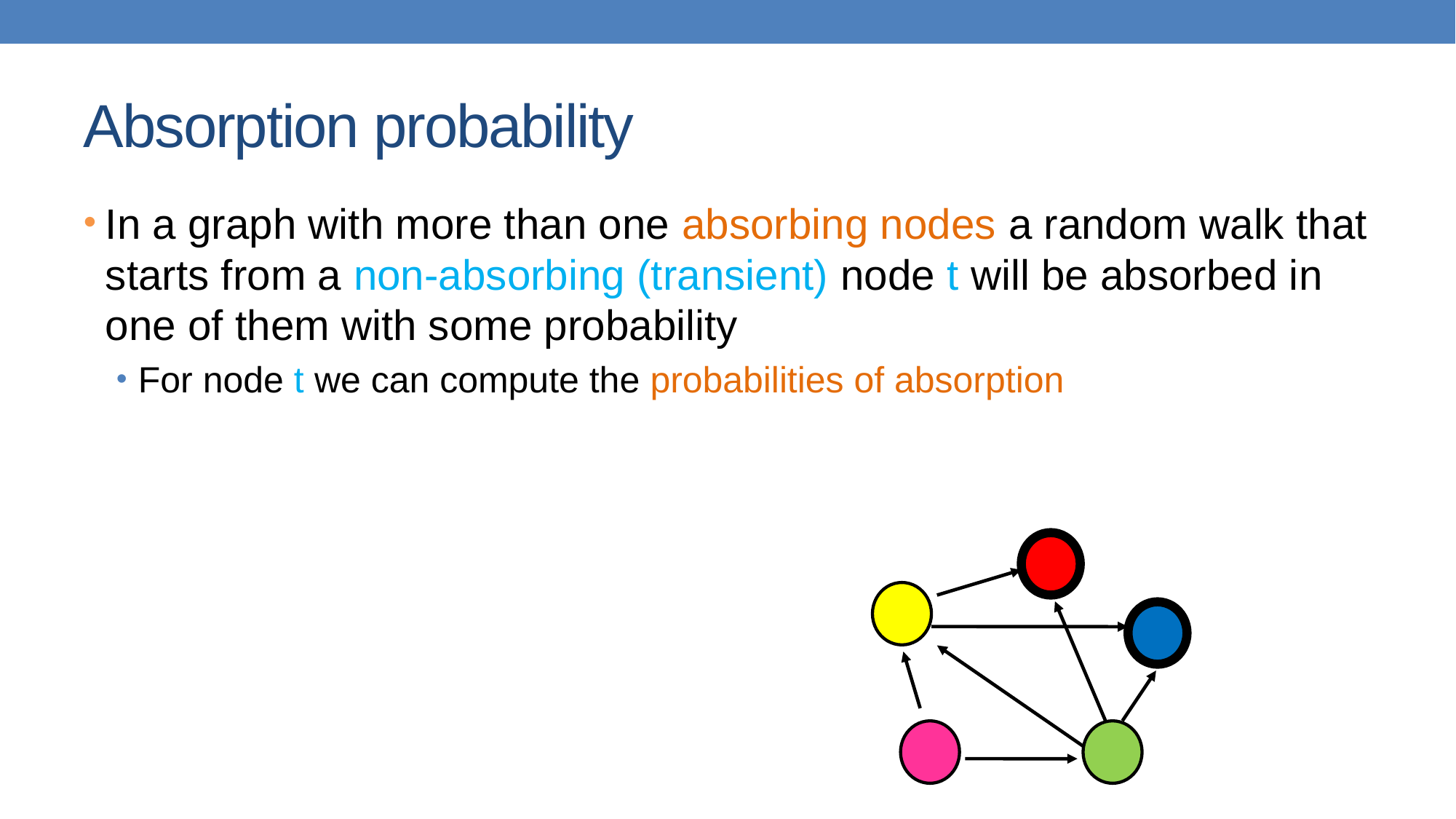

# Absorption probability
In a graph with more than one absorbing nodes a random walk that starts from a non-absorbing (transient) node t will be absorbed in one of them with some probability
For node t we can compute the probabilities of absorption